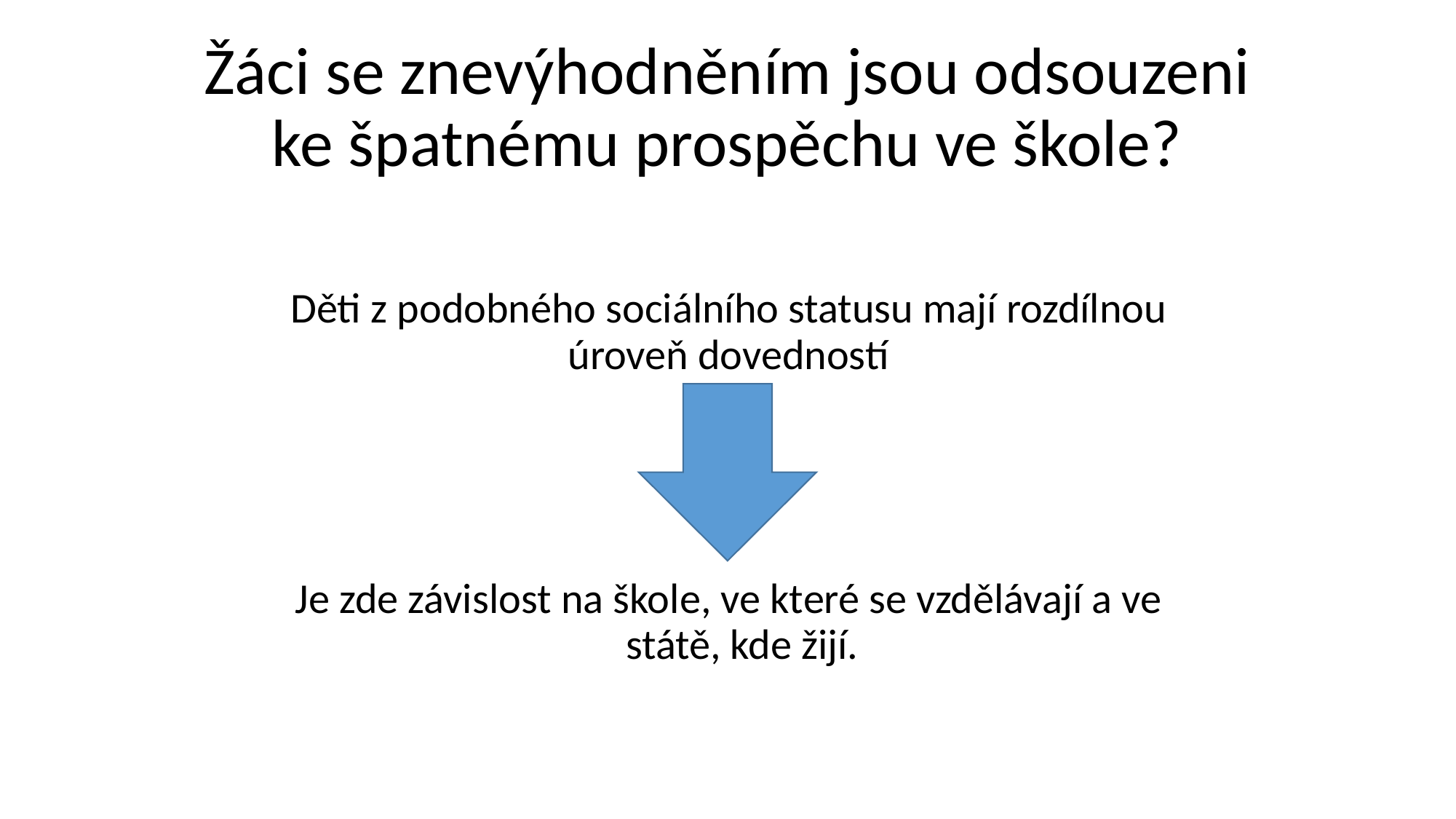

# Žáci se znevýhodněním jsou odsouzeni ke špatnému prospěchu ve škole?
Děti z podobného sociálního statusu mají rozdílnou úroveň dovedností

Je zde závislost na škole, ve které se vzdělávají a ve státě, kde žijí.